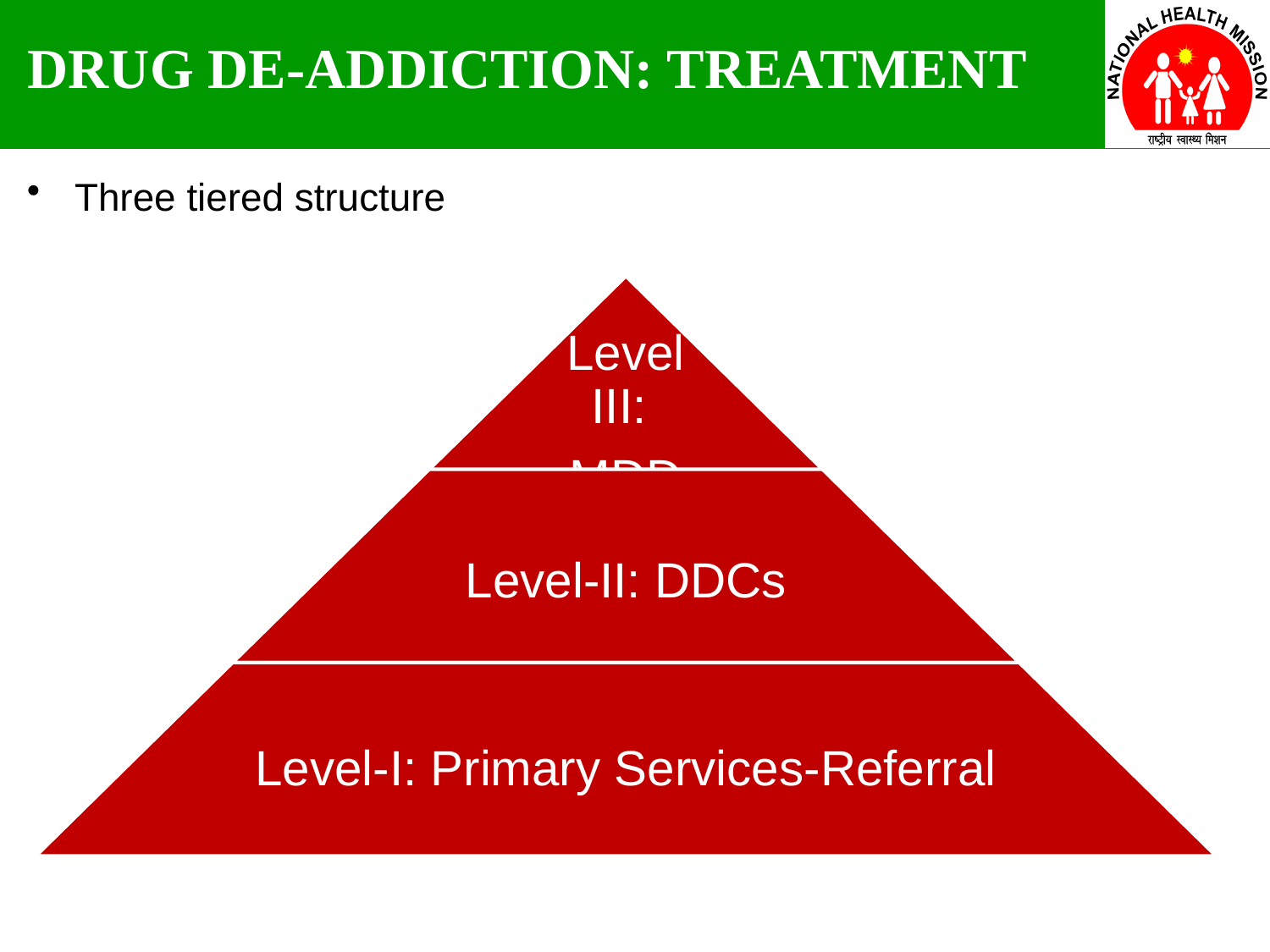

DRUG DE-ADDICTION: TREATMENT
Three tiered structure

Level III:
MDDCs
Level-II: DDCs
Level-I: Primary Services-Referral